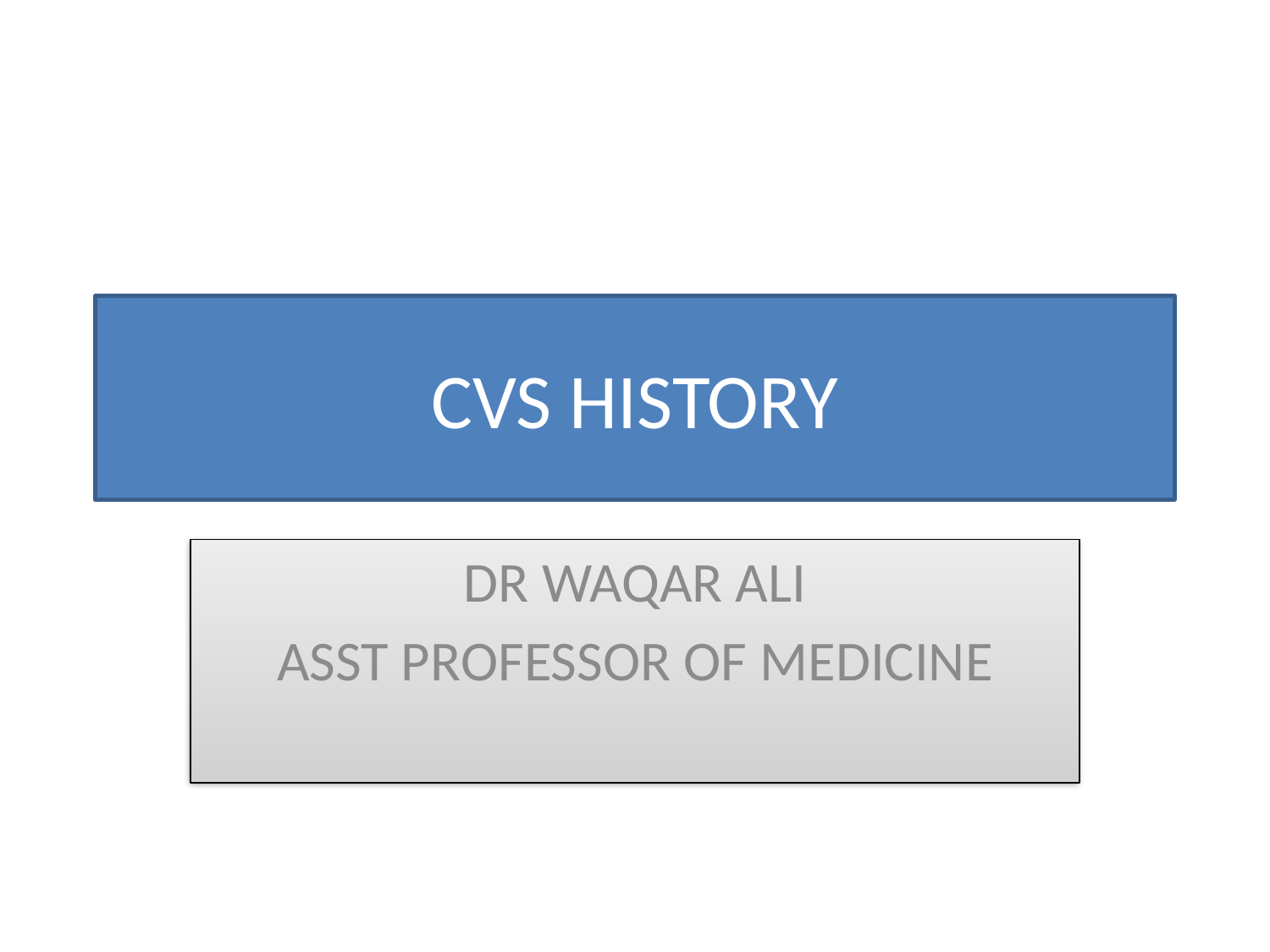

# CVS HISTORY
DR WAQAR ALI
ASST PROFESSOR OF MEDICINE